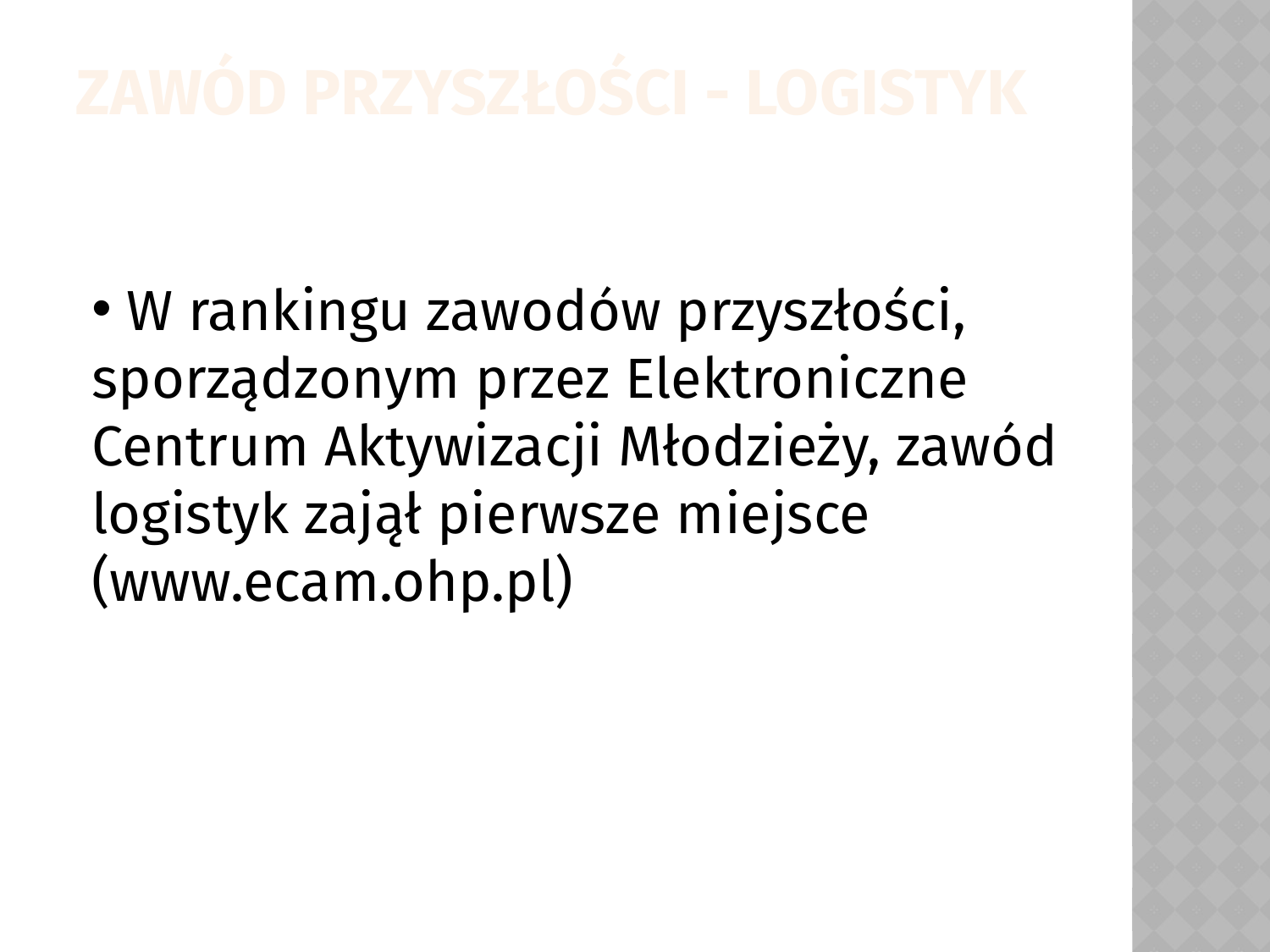

Zawód przyszłości - logistyk
 W rankingu zawodów przyszłości, sporządzonym przez Elektroniczne Centrum Aktywizacji Młodzieży, zawód logistyk zajął pierwsze miejsce
(www.ecam.ohp.pl)